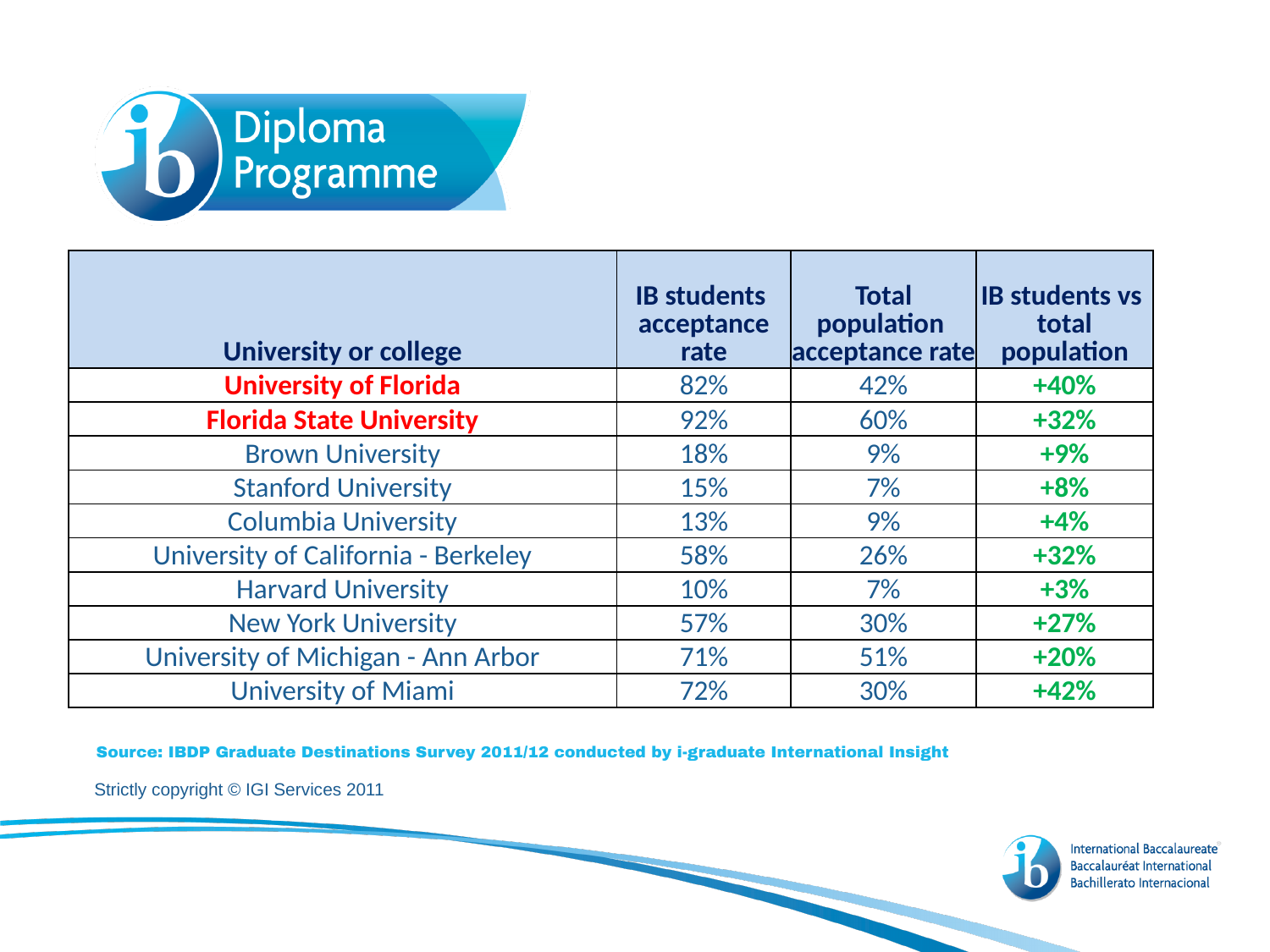

| University or college | IB students acceptance rate | Total population acceptance rate | IB students vs total population |
| --- | --- | --- | --- |
| University of Florida | 82% | 42% | +40% |
| Florida State University | 92% | 60% | +32% |
| Brown University | 18% | 9% | +9% |
| Stanford University | 15% | 7% | +8% |
| Columbia University | 13% | 9% | +4% |
| University of California - Berkeley | 58% | 26% | +32% |
| Harvard University | 10% | 7% | +3% |
| New York University | 57% | 30% | +27% |
| University of Michigan - Ann Arbor | 71% | 51% | +20% |
| University of Miami | 72% | 30% | +42% |

Source: IBDP Graduate Destinations Survey 2011/12 conducted by i-graduate International Insight
Strictly copyright © IGI Services 2011